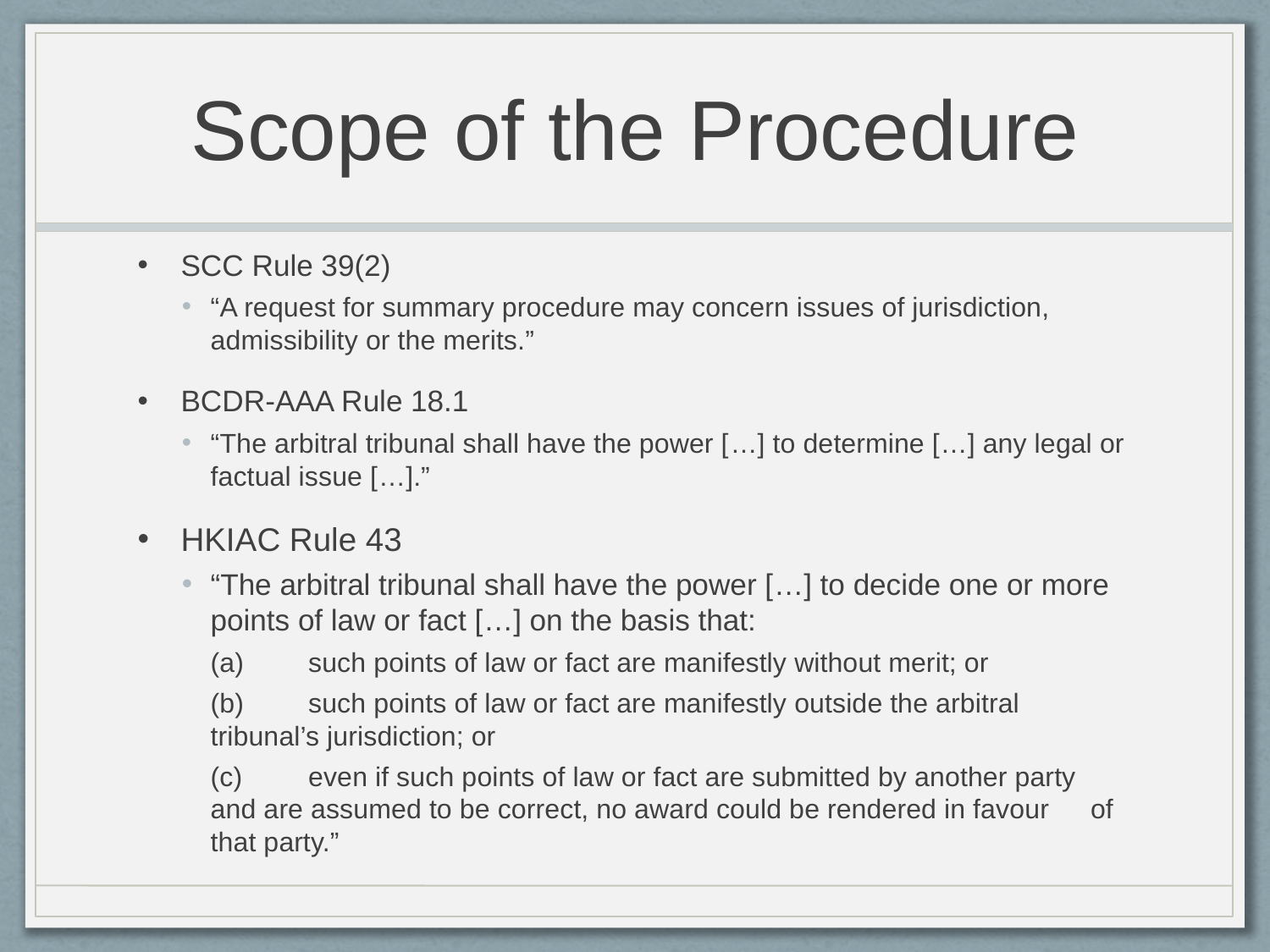

# Scope of the Procedure
SCC Rule 39(2)
“A request for summary procedure may concern issues of jurisdiction, admissibility or the merits.”
BCDR-AAA Rule 18.1
“The arbitral tribunal shall have the power […] to determine […] any legal or factual issue […].”
HKIAC Rule 43
“The arbitral tribunal shall have the power […] to decide one or more points of law or fact […] on the basis that:
(a) 	such points of law or fact are manifestly without merit; or
(b)	such points of law or fact are manifestly outside the arbitral 	tribunal’s jurisdiction; or
(c) 	even if such points of law or fact are submitted by another party 	and are assumed to be correct, no award could be rendered in favour 	of that party.”